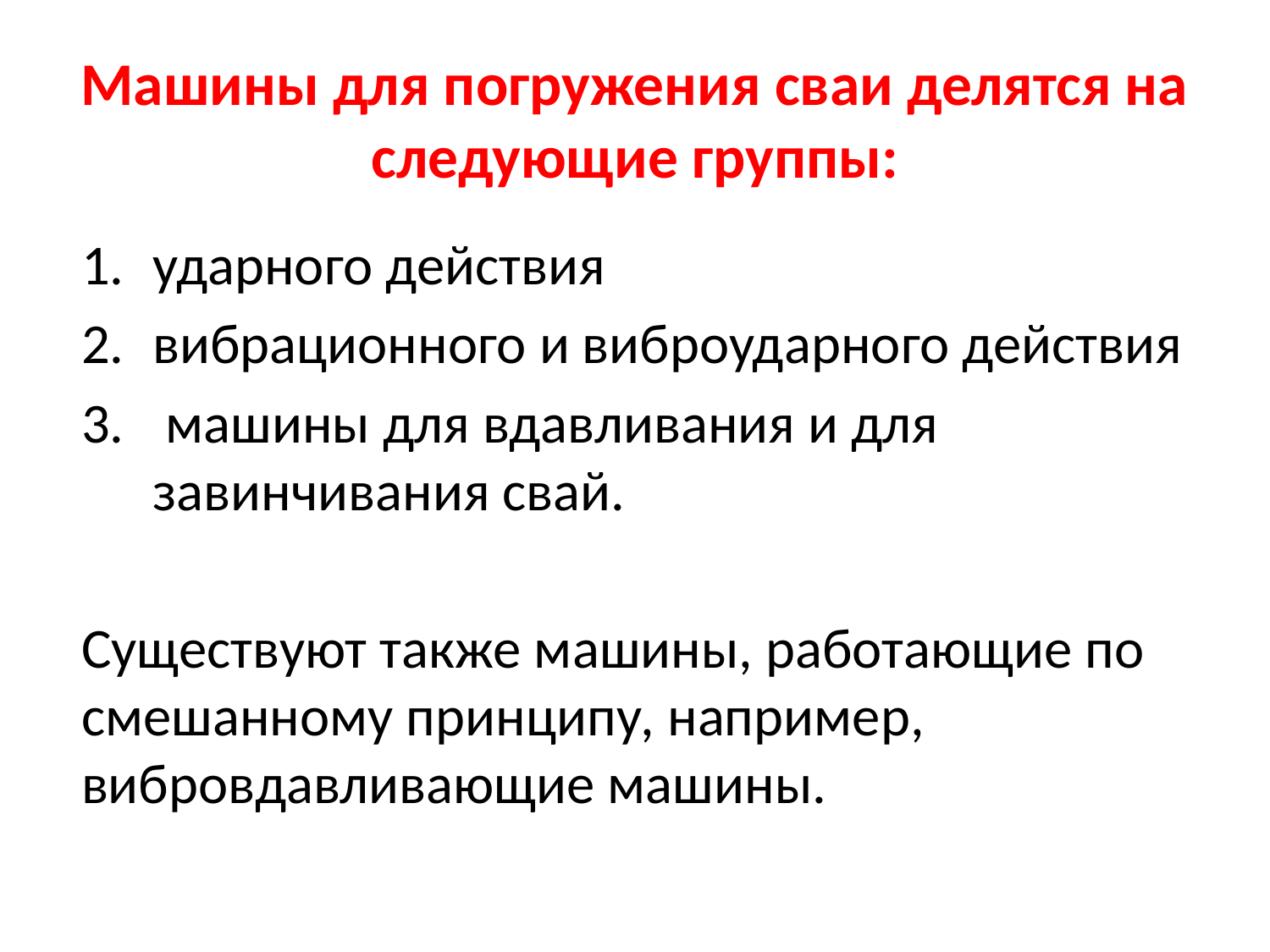

# Машины для погружения сваи делятся на следующие группы:
ударного действия
вибрационного и виброударного действия
 машины для вдавливания и для завинчивания свай.

Существуют также машины, работающие по смешанному принципу, например, вибровдавливающие машины.